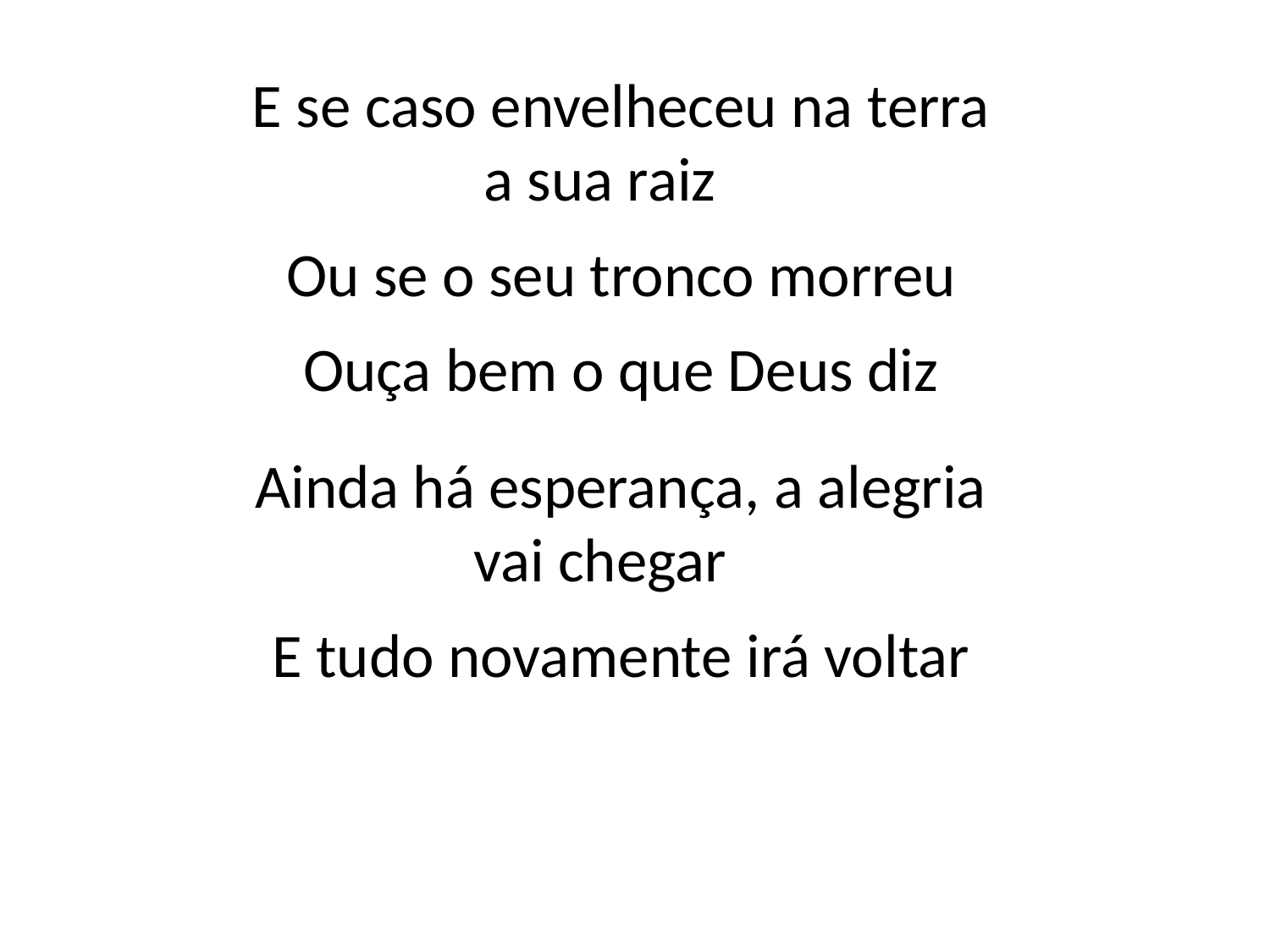

E se caso envelheceu na terra
a sua raiz

   Ou se o seu tronco morreu

   Ouça bem o que Deus diz

   Ainda há esperança, a alegria
vai chegar

   E tudo novamente irá voltar
#